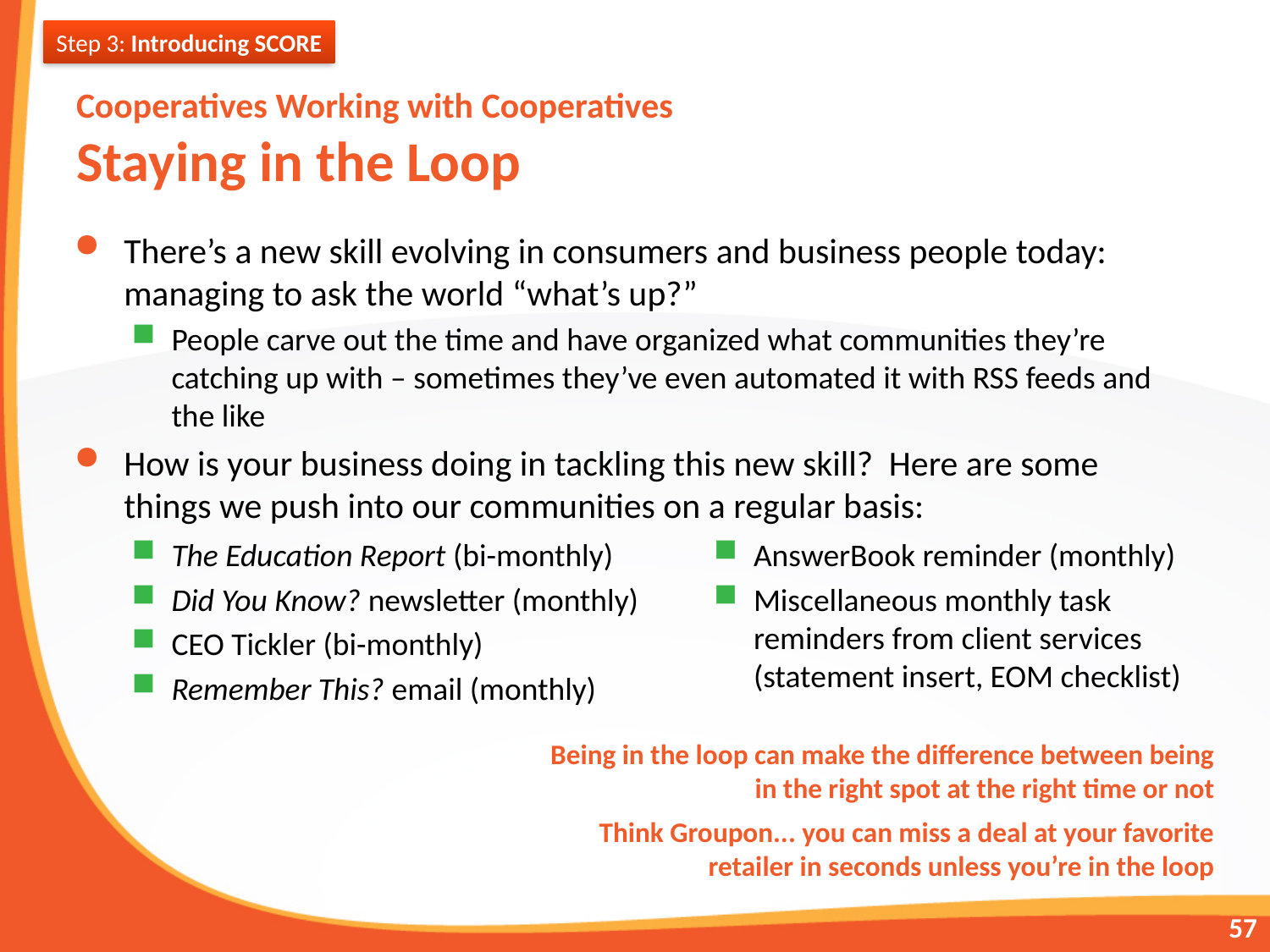

# Cooperatives Working with Cooperatives Staying in the Loop
There’s a new skill evolving in consumers and business people today: managing to ask the world “what’s up?”
People carve out the time and have organized what communities they’re catching up with – sometimes they’ve even automated it with RSS feeds and the like
How is your business doing in tackling this new skill?  Here are some things we push into our communities on a regular basis:

The Education Report (bi-monthly)
Did You Know? newsletter (monthly)
CEO Tickler (bi-monthly)
Remember This? email (monthly)
AnswerBook reminder (monthly)
Miscellaneous monthly task reminders from client services (statement insert, EOM checklist)

Being in the loop can make the difference between being in the right spot at the right time or not
Think Groupon... you can miss a deal at your favorite retailer in seconds unless you’re in the loop
57